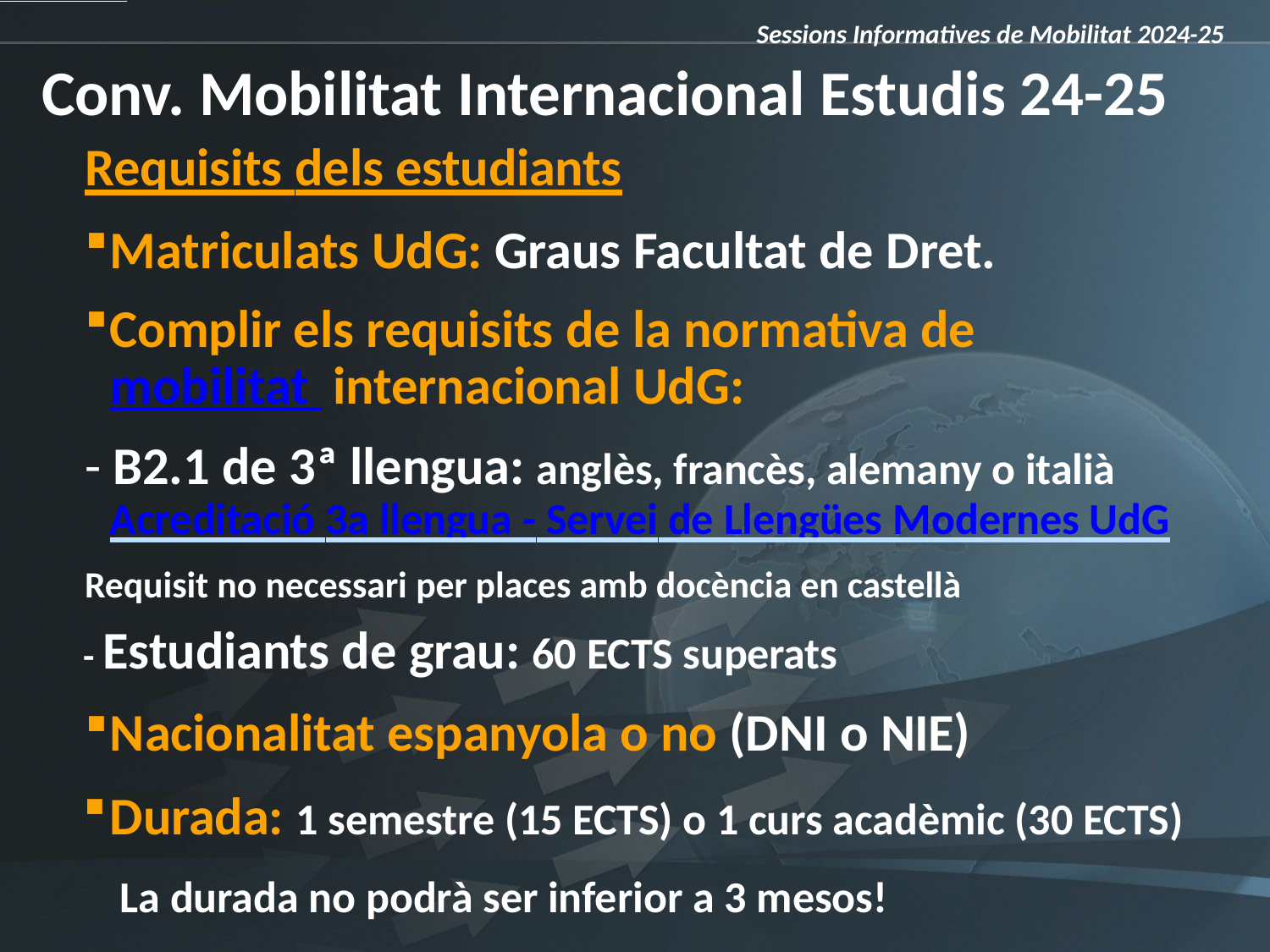

Sessions Informatives de Mobilitat 2024-25
# Conv. Mobilitat Internacional Estudis 24-25
Requisits dels estudiants
Matriculats UdG: Graus Facultat de Dret.
Complir els requisits de la normativa de mobilitat  internacional UdG:
- B2.1 de 3ª llengua: anglès, francès, alemany o italià  Acreditació 3a llengua - Servei de Llengües Modernes UdG
Requisit no necessari per places amb docència en castellà
- Estudiants de grau: 60 ECTS superats
Nacionalitat espanyola o no (DNI o NIE)
Durada: 1 semestre (15 ECTS) o 1 curs acadèmic (30 ECTS)  La durada no podrà ser inferior a 3 mesos!